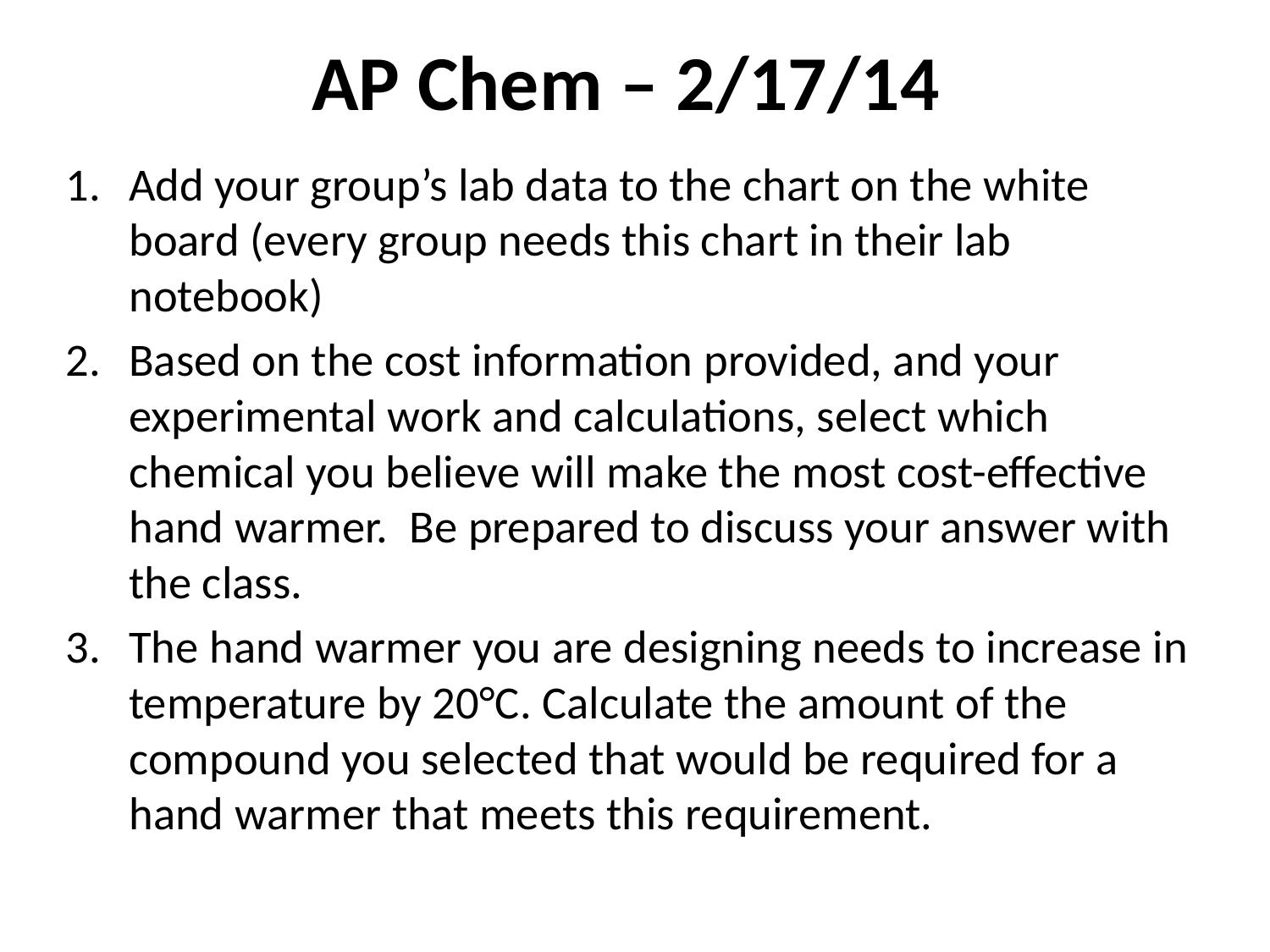

# AP Chem – 2/17/14
Add your group’s lab data to the chart on the white board (every group needs this chart in their lab notebook)
Based on the cost information provided, and your experimental work and calculations, select which chemical you believe will make the most cost-effective hand warmer.  Be prepared to discuss your answer with the class.
The hand warmer you are designing needs to increase in temperature by 20°C. Calculate the amount of the compound you selected that would be required for a hand warmer that meets this requirement.